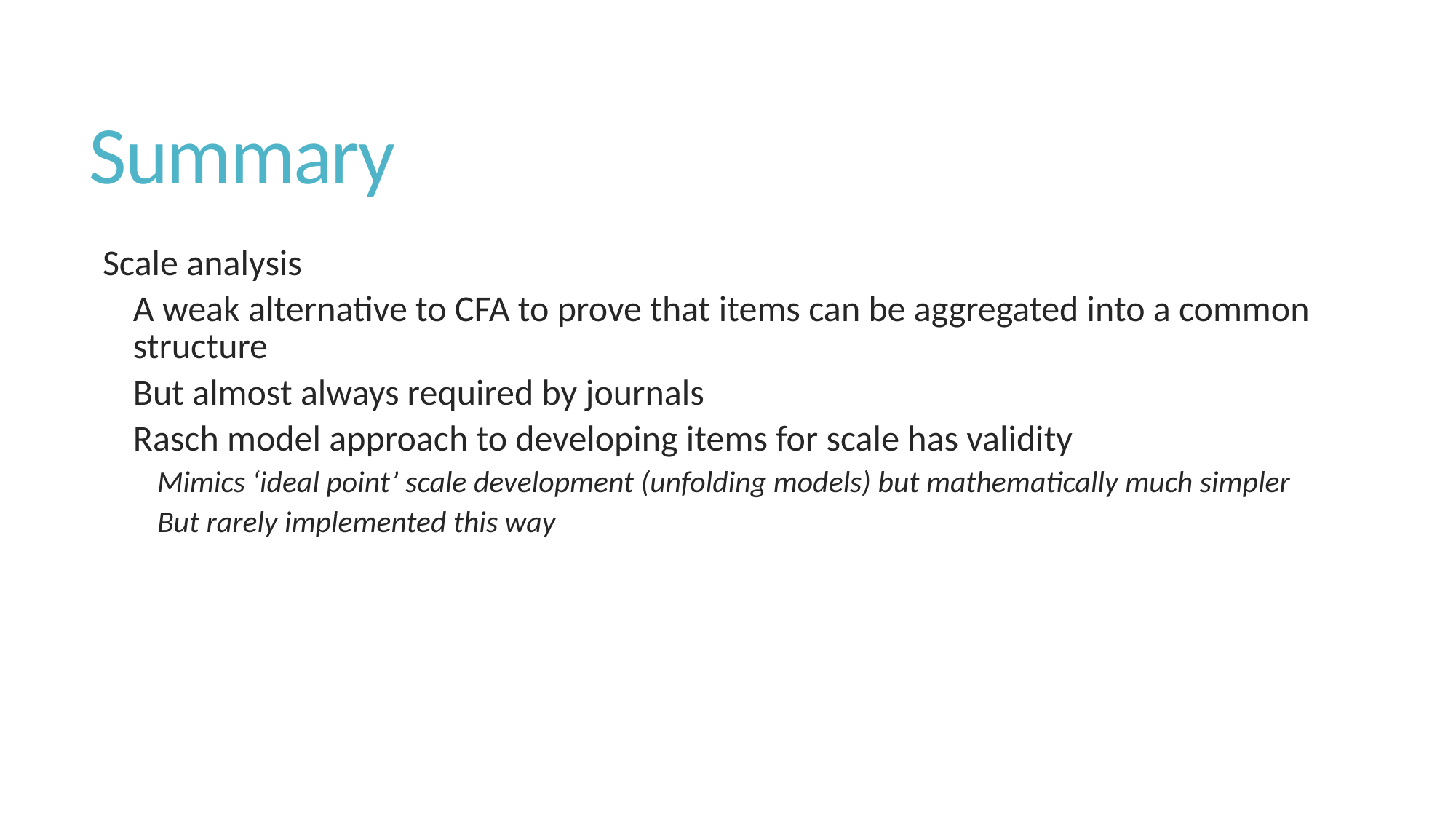

# Summary
Scale analysis
A weak alternative to CFA to prove that items can be aggregated into a common structure
But almost always required by journals
Rasch model approach to developing items for scale has validity
Mimics ‘ideal point’ scale development (unfolding models) but mathematically much simpler
But rarely implemented this way